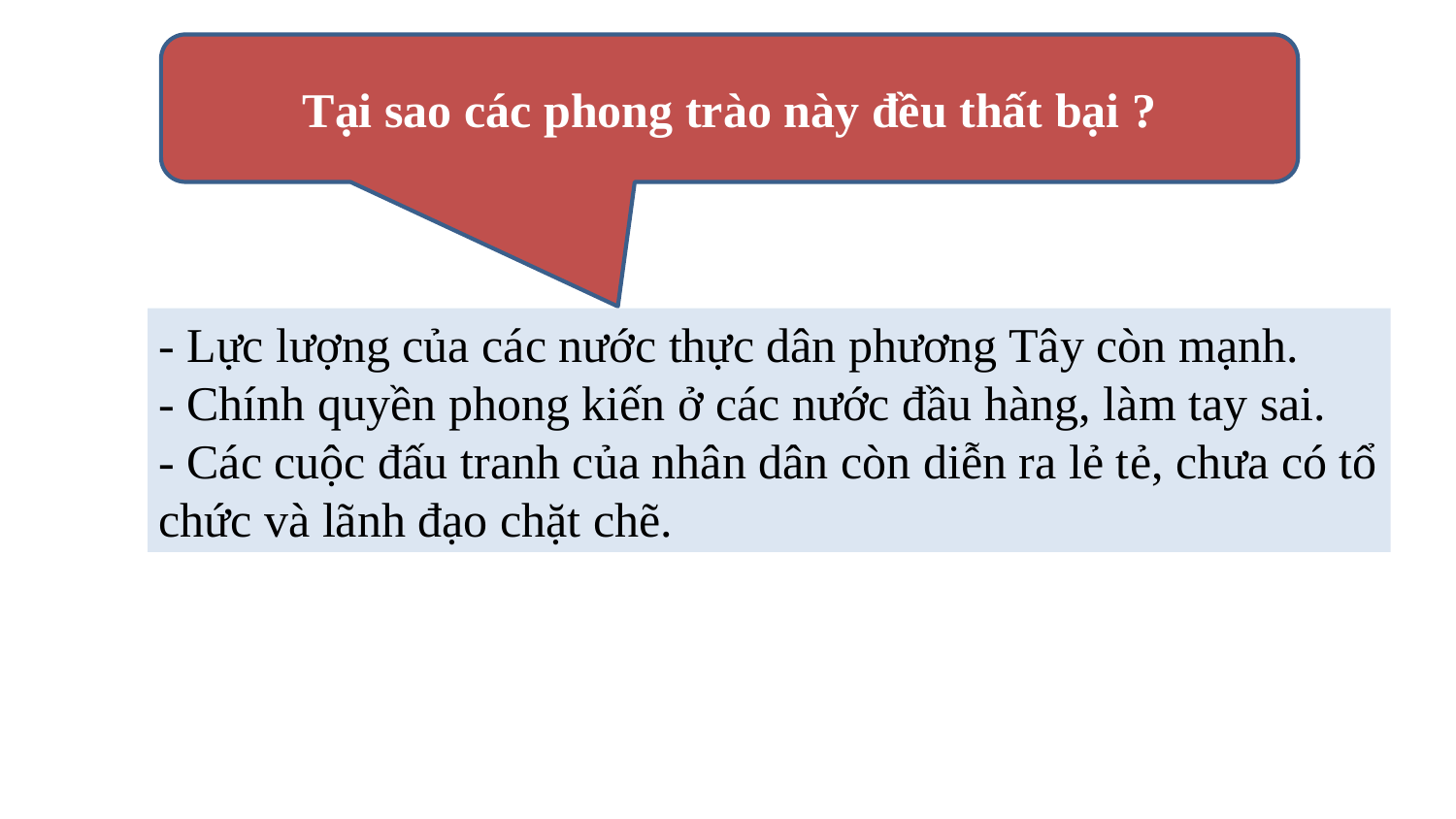

Tại sao các phong trào này đều thất bại ?
- Lực lượng của các nước thực dân phương Tây còn mạnh.
- Chính quyền phong kiến ở các nước đầu hàng, làm tay sai.
- Các cuộc đấu tranh của nhân dân còn diễn ra lẻ tẻ, chưa có tổ chức và lãnh đạo chặt chẽ.